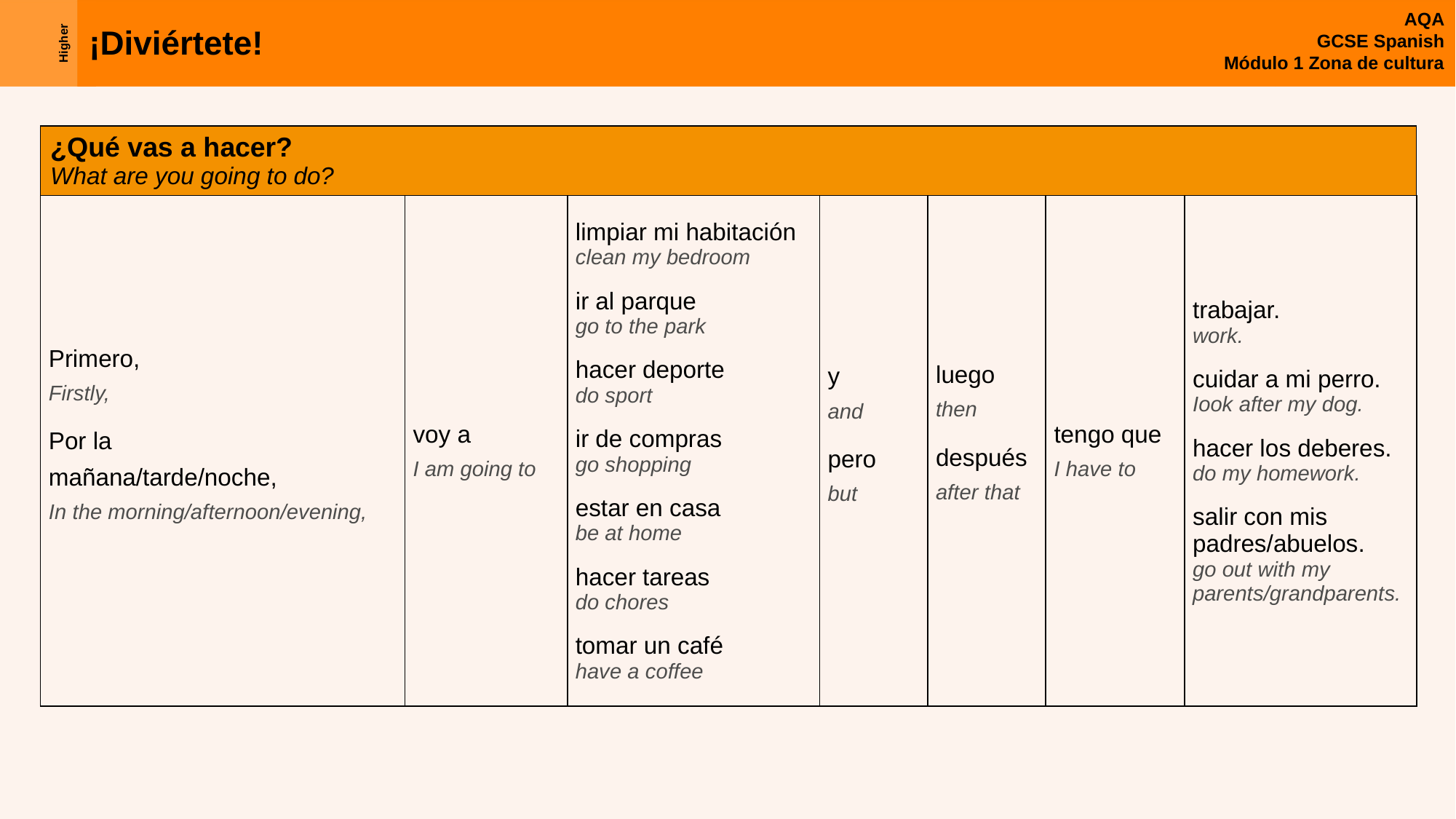

| ¿Qué vas a hacer? What are you going to do? |  |  |  |  |  |  |
| --- | --- | --- | --- | --- | --- | --- |
| Primero, Firstly, Por la mañana/tarde/noche, In the morning/afternoon/evening, | voy a I am going to | limpiar mi habitación clean my bedroom ir al parque go to the park hacer deporte do sport ir de compras go shopping estar en casa be at home hacer tareas do chores tomar un café have a coffee | y and pero but | luego then después after that | tengo que I have to | trabajar. work. cuidar a mi perro. Iook after my dog. hacer los deberes. do my homework. salir con mis padres/abuelos. go out with my parents/grandparents. |